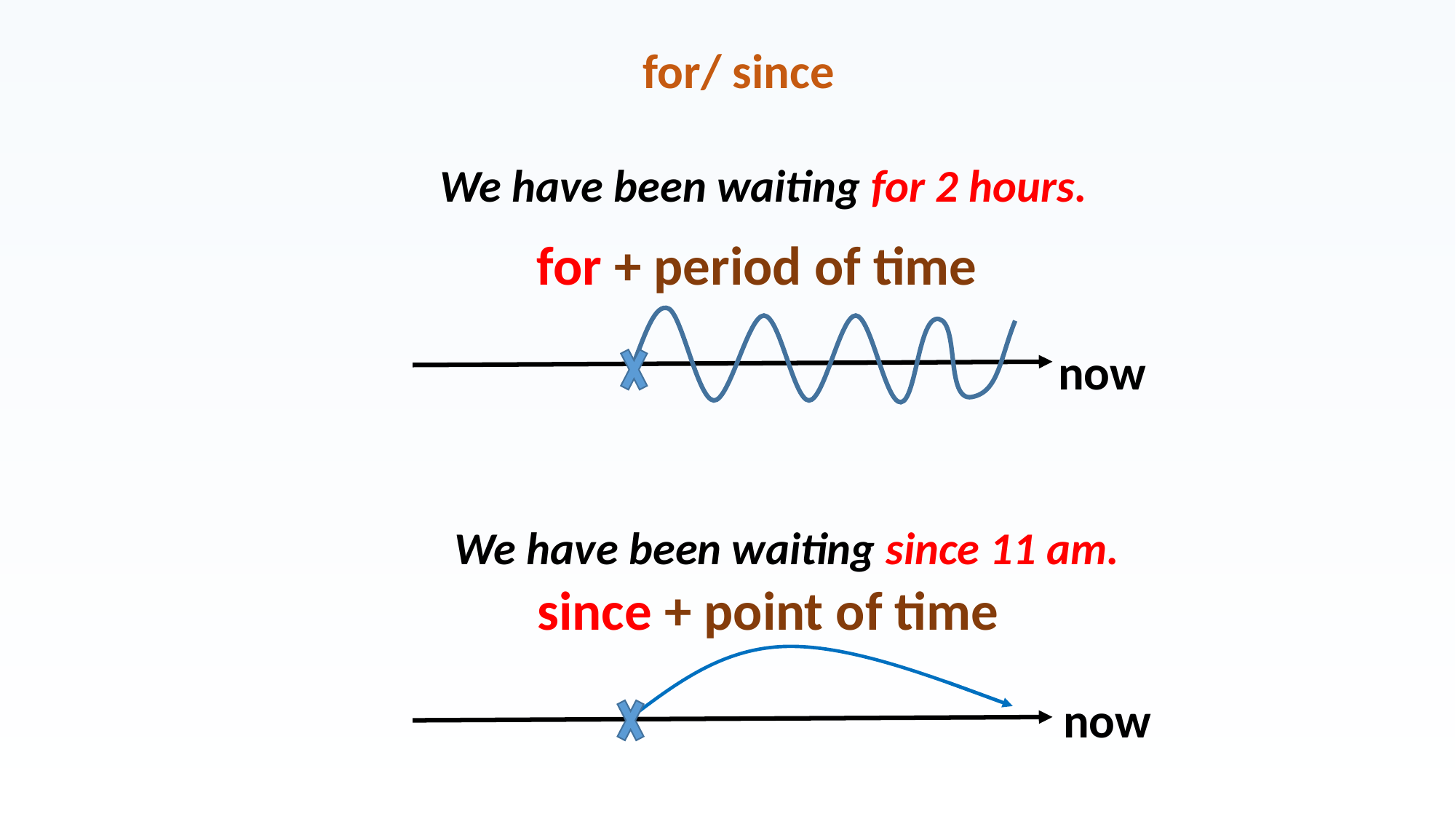

for/ since
We have been waiting for 2 hours.
for + period of time

now
We have been waiting since 11 am.
since + point of time

now